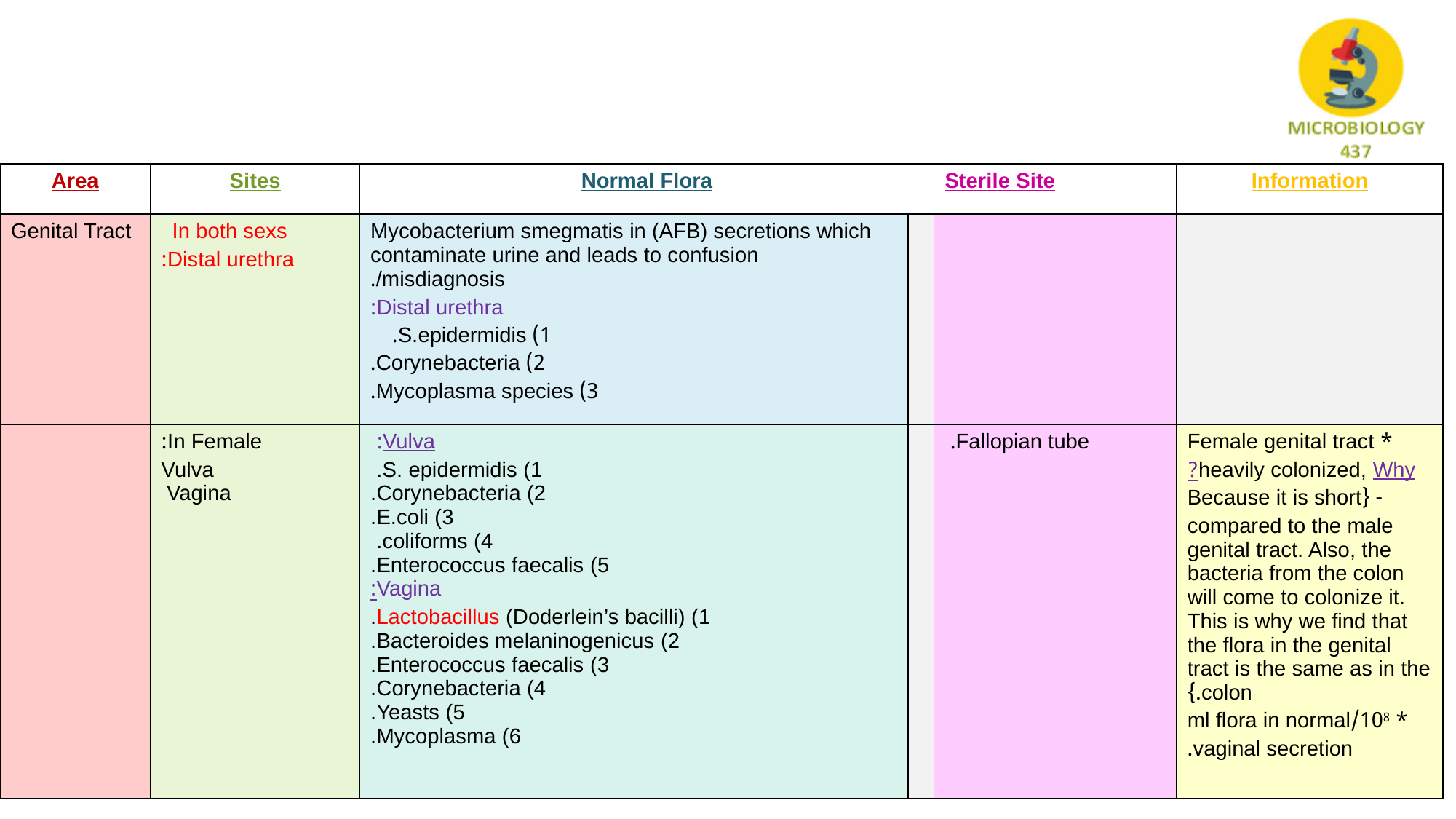

| Area | Sites | Normal Flora |  | Sterile Site | Information |
| --- | --- | --- | --- | --- | --- |
| Genital Tract | In both sexs Distal urethra: | Mycobacterium smegmatis in (AFB) secretions which contaminate urine and leads to confusion /misdiagnosis. Distal urethra: 1) S.epidermidis. 2) Corynebacteria. 3) Mycoplasma species. |  |  |  |
|  | In Female: Vulva Vagina | Vulva: 1) S. epidermidis. 2) Corynebacteria. 3) E.coli. 4) coliforms. 5) Enterococcus faecalis. Vagina: 1) Lactobacillus (Doderlein’s bacilli). 2) Bacteroides melaninogenicus. 3) Enterococcus faecalis. 4) Corynebacteria. 5) Yeasts. 6) Mycoplasma. |  | Fallopian tube. | \* Female genital tract heavily colonized, Why? - {Because it is short compared to the male genital tract. Also, the bacteria from the colon will come to colonize it. This is why we find that the flora in the genital tract is the same as in the colon.} \* 108/ml flora in normal vaginal secretion. |